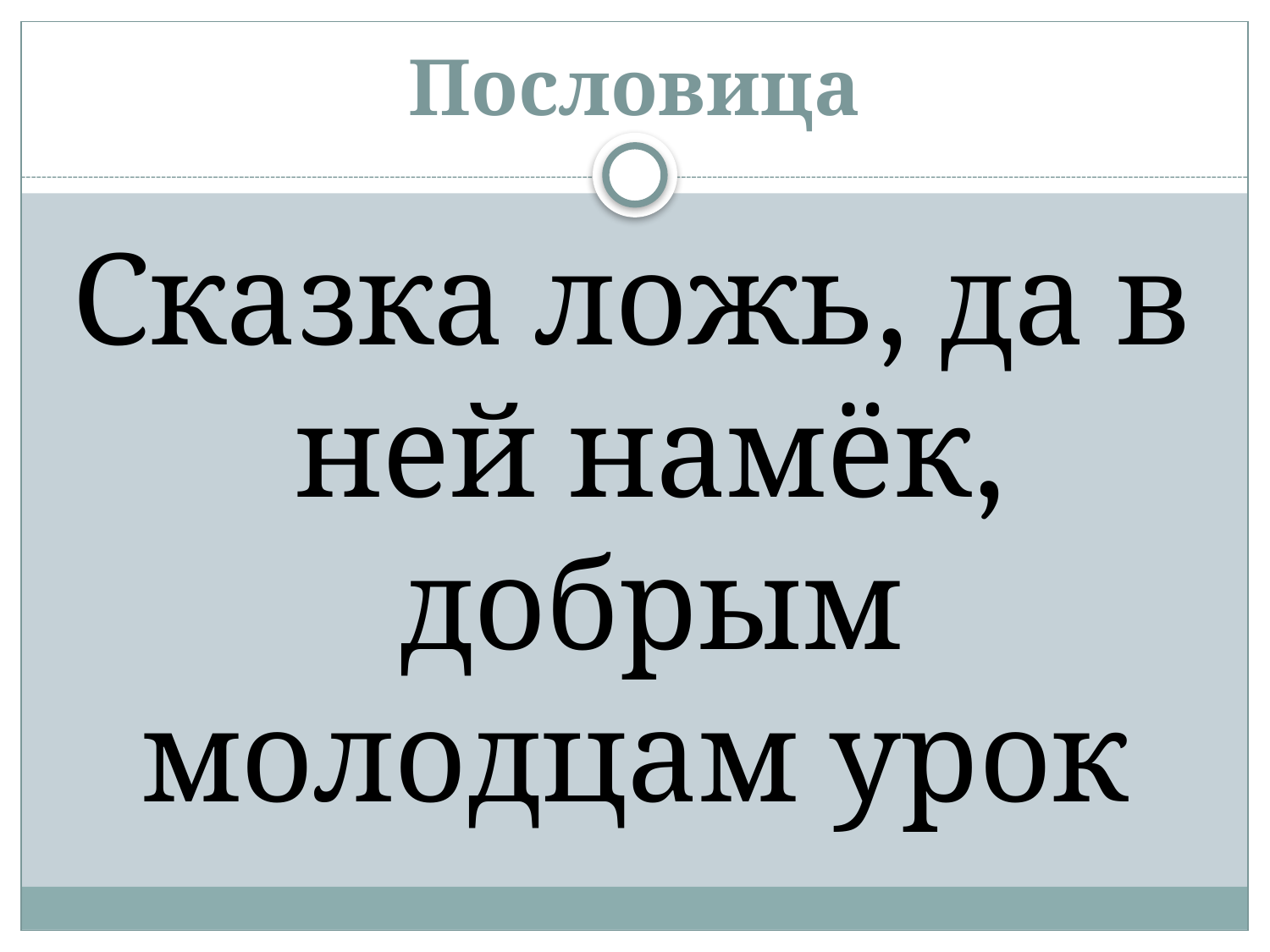

# Пословица
Сказка ложь, да в ней намёк, добрым молодцам урок